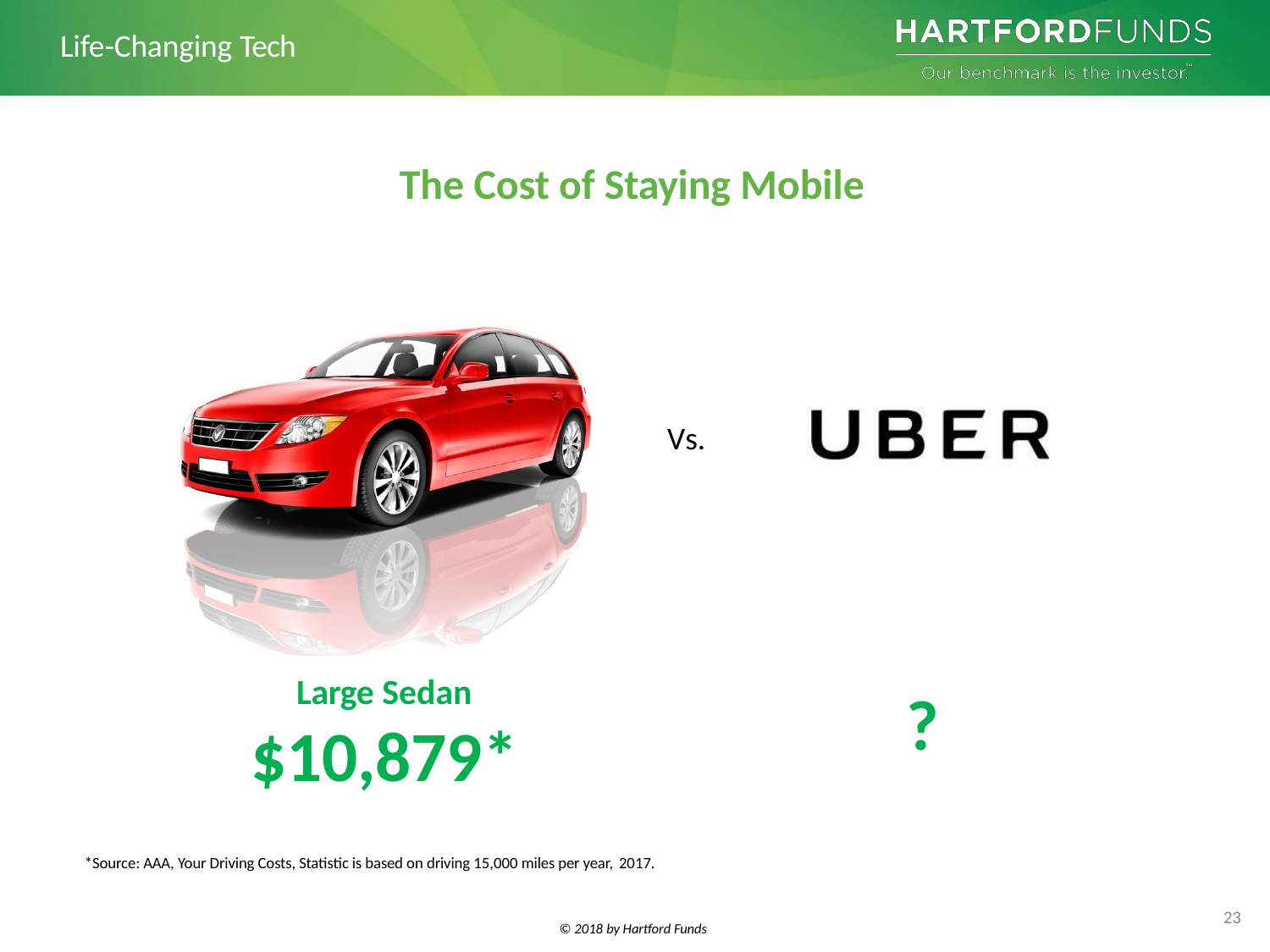

Life-Changing Tech
# The Cost of Staying Mobile

Vs.
Large Sedan
$10,879*
*Source: AAA, Your Driving Costs, Statistic is based on driving 15,000 miles per year, 2017.
?
23
© 2018 by Hartford Funds